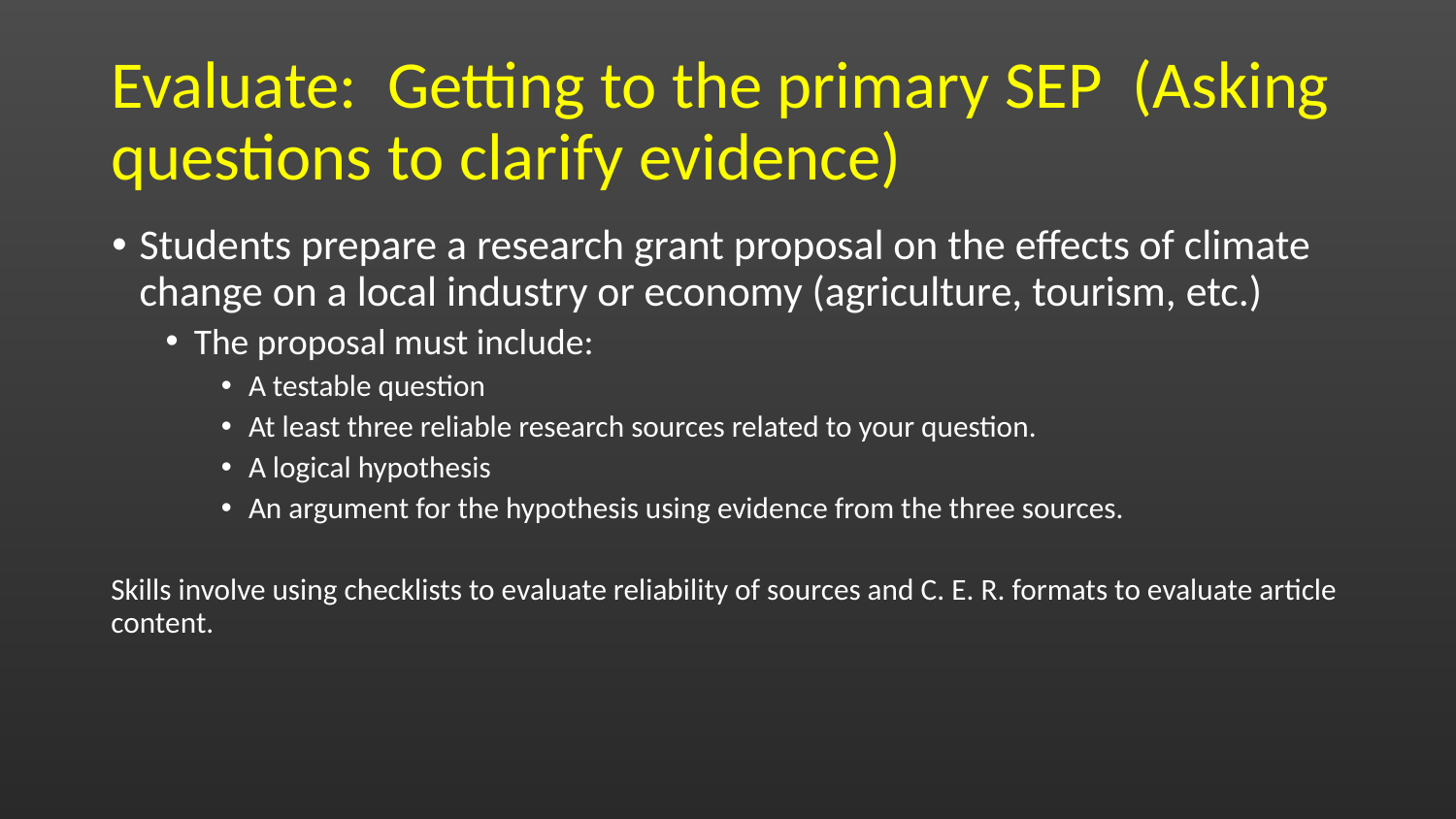

# Evaluate:  Getting to the primary SEP  (Asking questions to clarify evidence)
Students prepare a research grant proposal on the effects of climate change on a local industry or economy (agriculture, tourism, etc.)
The proposal must include:
A testable question
At least three reliable research sources related to your question.
A logical hypothesis
An argument for the hypothesis using evidence from the three sources.

Skills involve using checklists to evaluate reliability of sources and C. E. R. formats to evaluate article content.